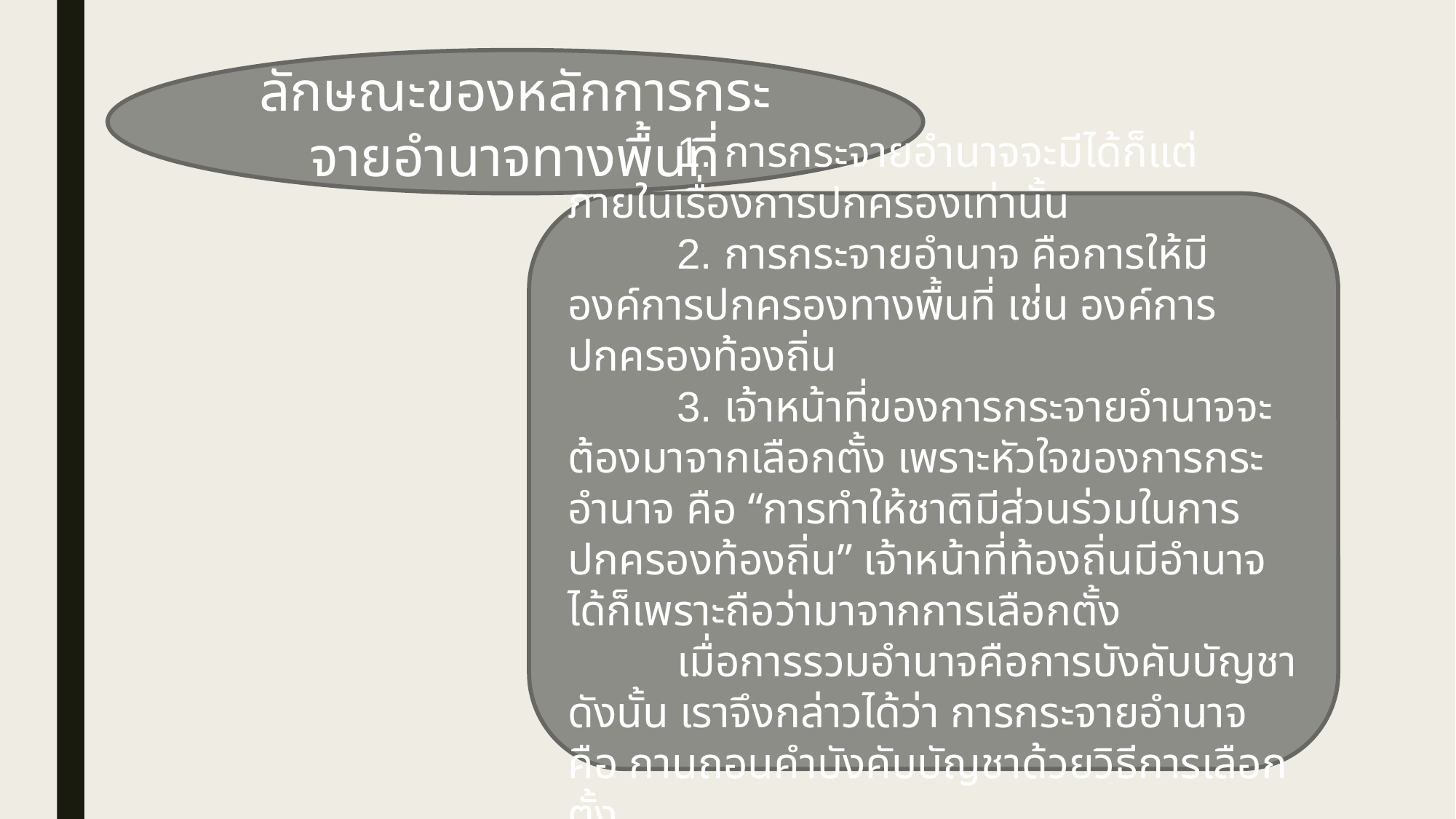

ลักษณะของหลักการกระจายอำนาจทางพื้นที่
	1. การกระจายอำนาจจะมีได้ก็แต่ภายในเรื่องการปกครองเท่านั้น
	2. การกระจายอำนาจ คือการให้มีองค์การปกครองทางพื้นที่ เช่น องค์การปกครองท้องถิ่น
	3. เจ้าหน้าที่ของการกระจายอำนาจจะต้องมาจากเลือกตั้ง เพราะหัวใจของการกระอำนาจ คือ “การทำให้ชาติมีส่วนร่วมในการปกครองท้องถิ่น” เจ้าหน้าที่ท้องถิ่นมีอำนาจได้ก็เพราะถือว่ามาจากการเลือกตั้ง
	เมื่อการรวมอำนาจคือการบังคับบัญชา ดังนั้น เราจึงกล่าวได้ว่า การกระจายอำนาจ คือ กานถอนคำบังคับบัญชาด้วยวิธีการเลือกตั้ง